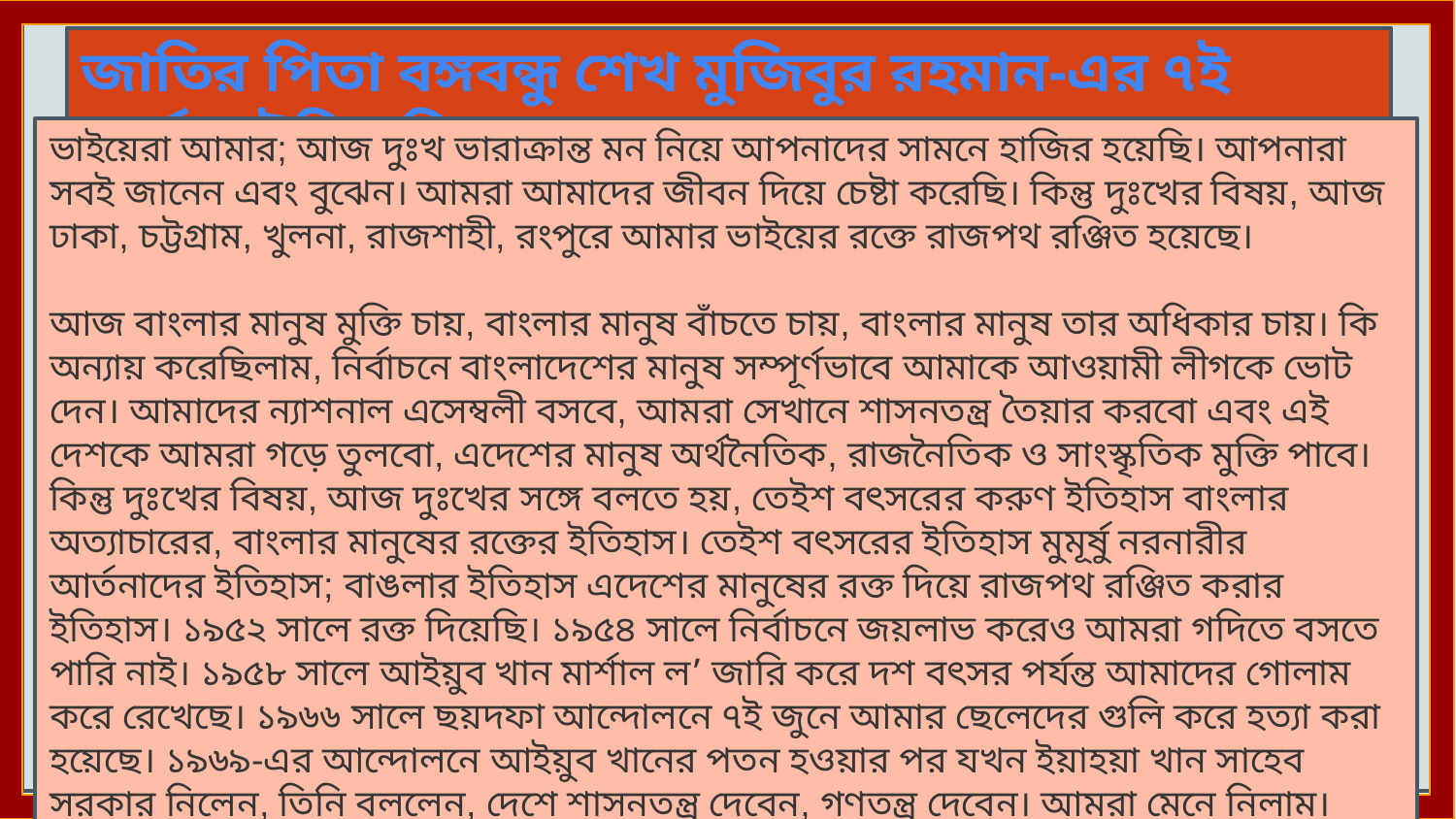

জাতির পিতা বঙ্গবন্ধু শেখ মুজিবুর রহমান-এর ৭ই মার্চের ঐতিহাসিক ভাষণ
ভাইয়েরা আমার; আজ দুঃখ ভারাক্রান্ত মন নিয়ে আপনাদের সামনে হাজির হয়েছি। আপনারা সবই জানেন এবং বুঝেন। আমরা আমাদের জীবন দিয়ে চেষ্টা করেছি। কিন্তু দুঃখের বিষয়, আজ ঢাকা, চট্টগ্রাম, খুলনা, রাজশাহী, রংপুরে আমার ভাইয়ের রক্তে রাজপথ রঞ্জিত হয়েছে।

আজ বাংলার মানুষ মুক্তি চায়, বাংলার মানুষ বাঁচতে চায়, বাংলার মানুষ তার অধিকার চায়। কি অন্যায় করেছিলাম, নির্বাচনে বাংলাদেশের মানুষ সম্পূর্ণভাবে আমাকে আওয়ামী লীগকে ভোট দেন। আমাদের ন্যাশনাল এসেম্বলী বসবে, আমরা সেখানে শাসনতন্ত্র তৈয়ার করবো এবং এই দেশকে আমরা গড়ে তুলবো, এদেশের মানুষ অর্থনৈতিক, রাজনৈতিক ও সাংস্কৃতিক মুক্তি পাবে। কিন্তু দুঃখের বিষয়, আজ দুঃখের সঙ্গে বলতে হয়, তেইশ বৎসরের করুণ ইতিহাস বাংলার অত্যাচারের, বাংলার মানুষের রক্তের ইতিহাস। তেইশ বৎসরের ইতিহাস মুমূর্ষু নরনারীর আর্তনাদের ইতিহাস; বাঙলার ইতিহাস এদেশের মানুষের রক্ত দিয়ে রাজপথ রঞ্জিত করার ইতিহাস। ১৯৫২ সালে রক্ত দিয়েছি। ১৯৫৪ সালে নির্বাচনে জয়লাভ করেও আমরা গদিতে বসতে পারি নাই। ১৯৫৮ সালে আইয়ুব খান মার্শাল ল’ জারি করে দশ বৎসর পর্যন্ত আমাদের গোলাম করে রেখেছে। ১৯৬৬ সালে ছয়দফা আন্দোলনে ৭ই জুনে আমার ছেলেদের গুলি করে হত্যা করা হয়েছে। ১৯৬৯-এর আন্দোলনে আইয়ুব খানের পতন হওয়ার পর যখন ইয়াহয়া খান সাহেব সরকার নিলেন, তিনি বললেন, দেশে শাসনতন্ত্র দেবেন, গণতন্ত্র দেবেন। আমরা মেনে নিলাম।